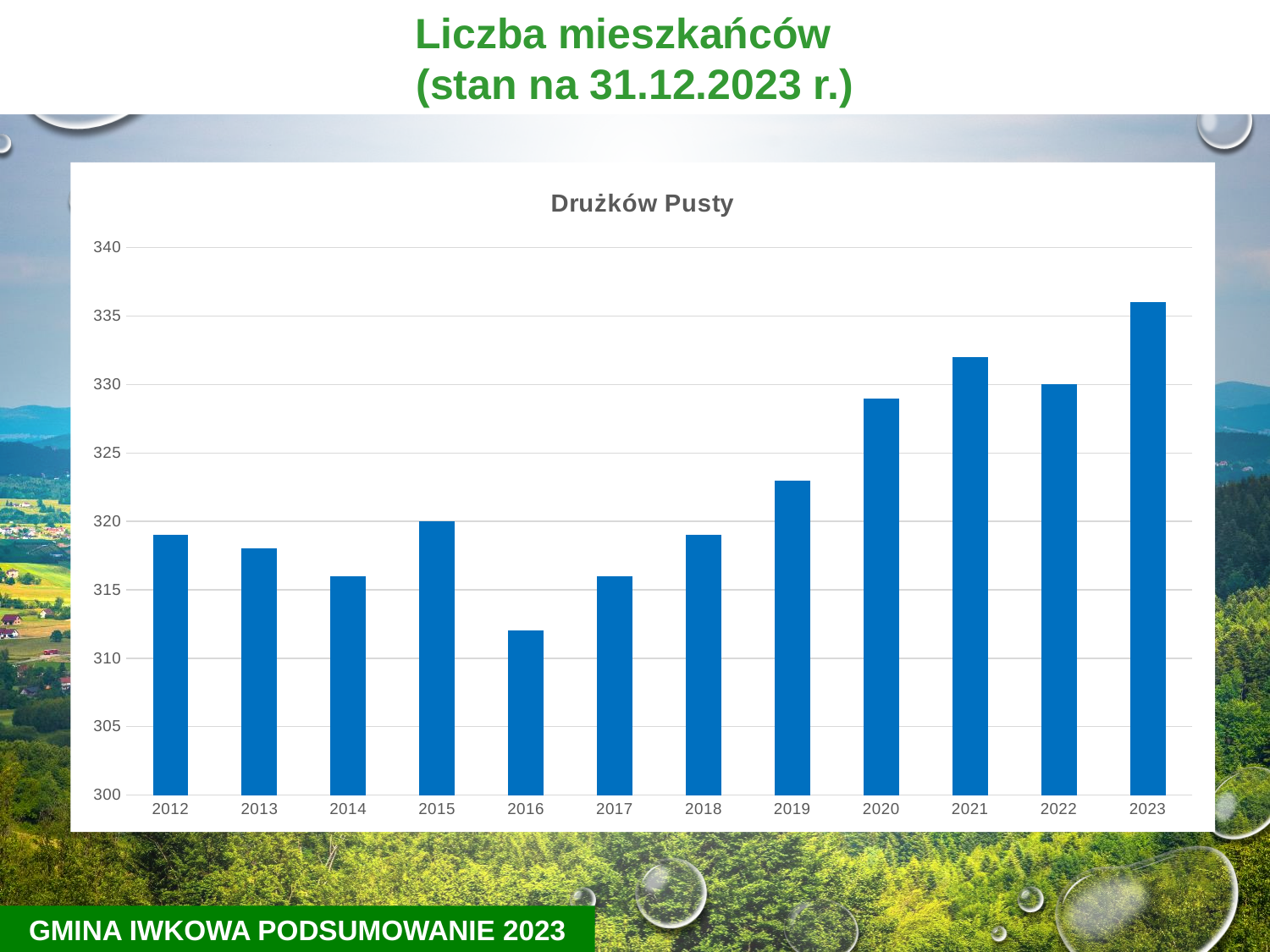

Liczba mieszkańców
(stan na 31.12.2023 r.)

### Chart:

| Category | Drużków Pusty |
|---|---|
| 2012 | 319.0 |
| 2013 | 318.0 |
| 2014 | 316.0 |
| 2015 | 320.0 |
| 2016 | 312.0 |
| 2017 | 316.0 |
| 2018 | 319.0 |
| 2019 | 323.0 |
| 2020 | 329.0 |
| 2021 | 332.0 |
| 2022 | 330.0 |
| 2023 | 336.0 |
GMINA IWKOWA PODSUMOWANIE 2023